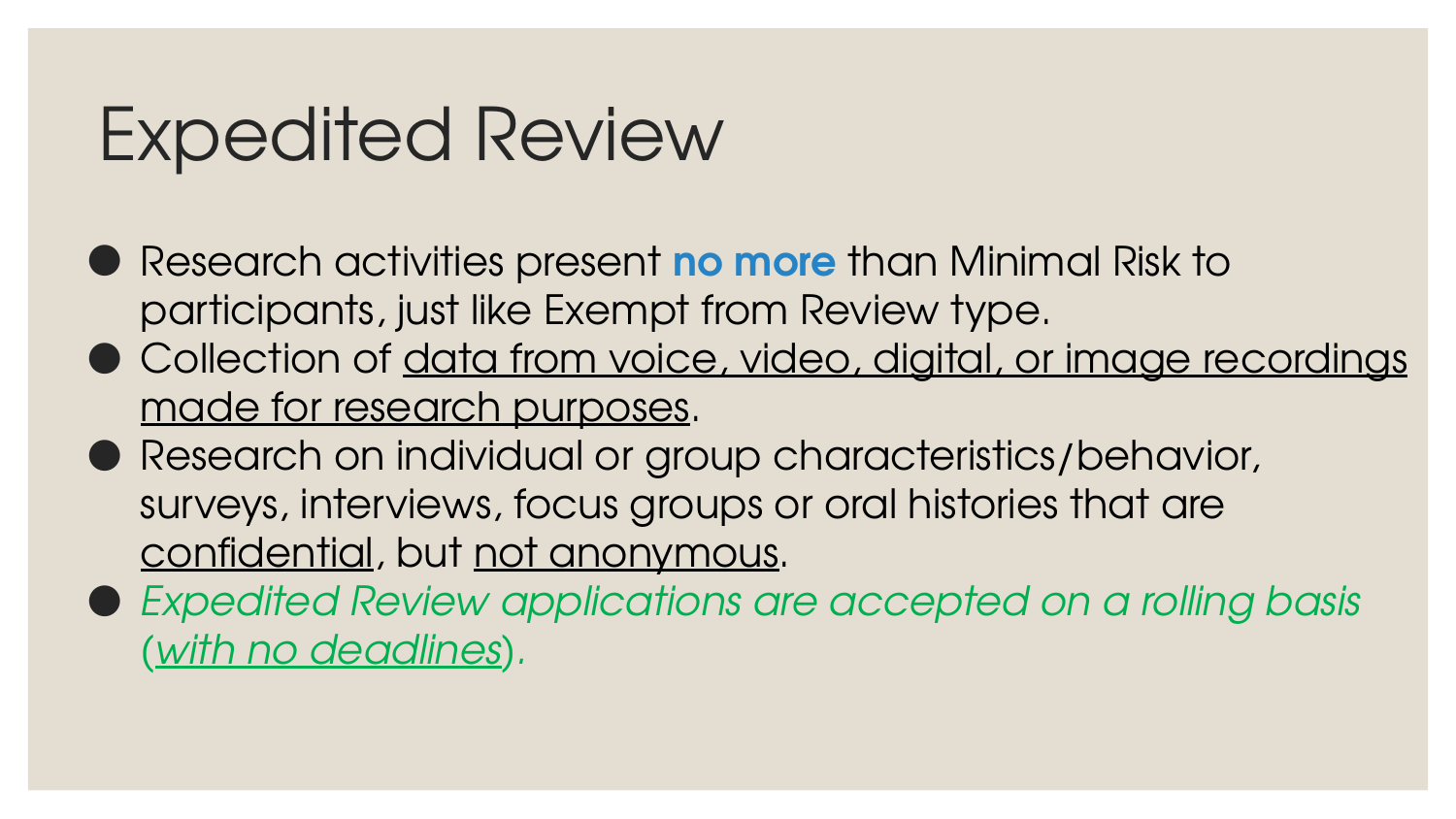

# Expedited Review
Research activities present no more than Minimal Risk to participants, just like Exempt from Review type.
Collection of data from voice, video, digital, or image recordings made for research purposes.
Research on individual or group characteristics/behavior, surveys, interviews, focus groups or oral histories that are confidential, but not anonymous.
Expedited Review applications are accepted on a rolling basis (with no deadlines).